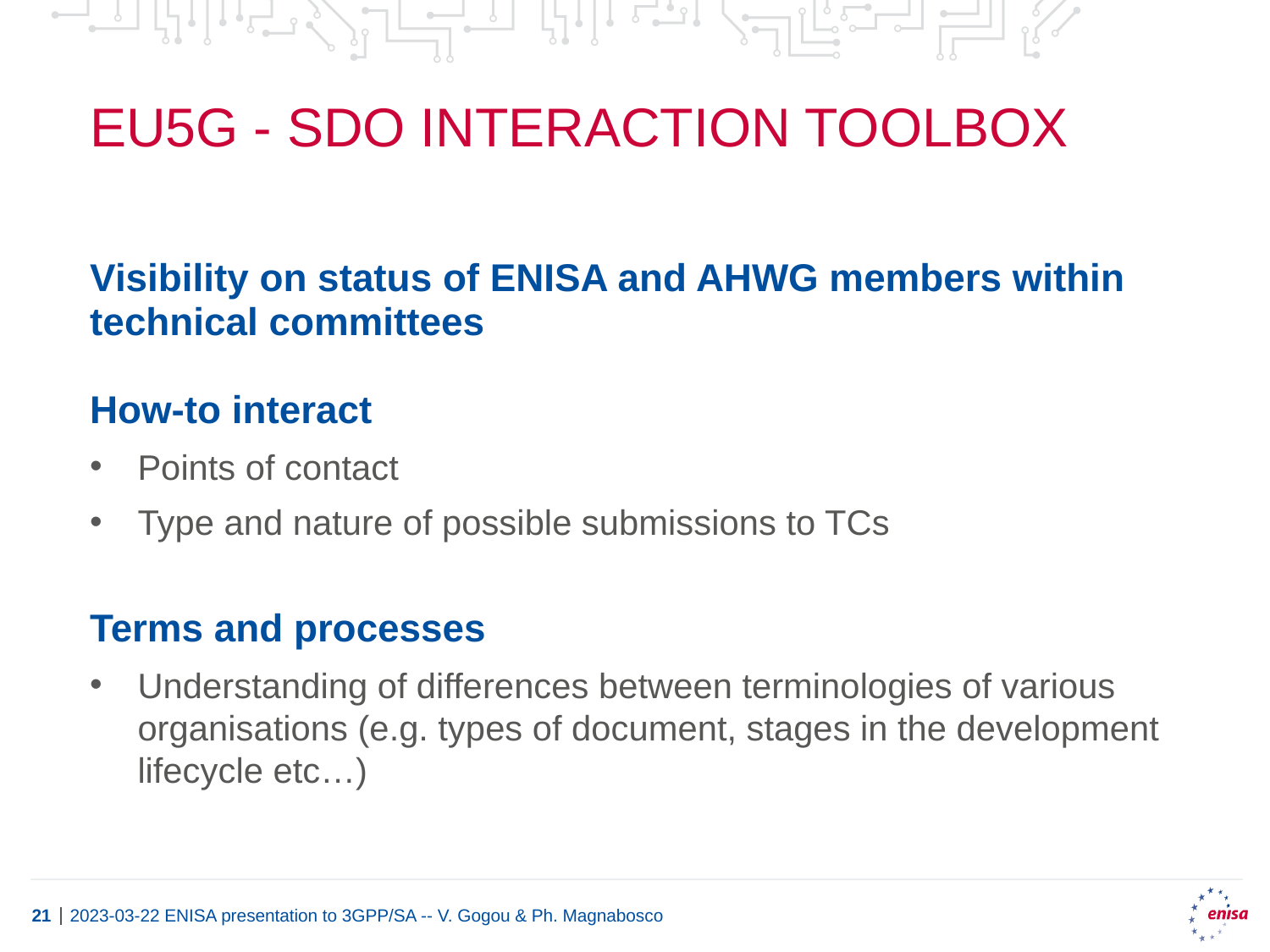

# EU5G - SDO interaction toolbox
Visibility on status of ENISA and AHWG members within technical committees

How-to interact
Points of contact
Type and nature of possible submissions to TCs

Terms and processes
Understanding of differences between terminologies of various organisations (e.g. types of document, stages in the development lifecycle etc…)

2023-03-22 ENISA presentation to 3GPP/SA -- V. Gogou & Ph. Magnabosco